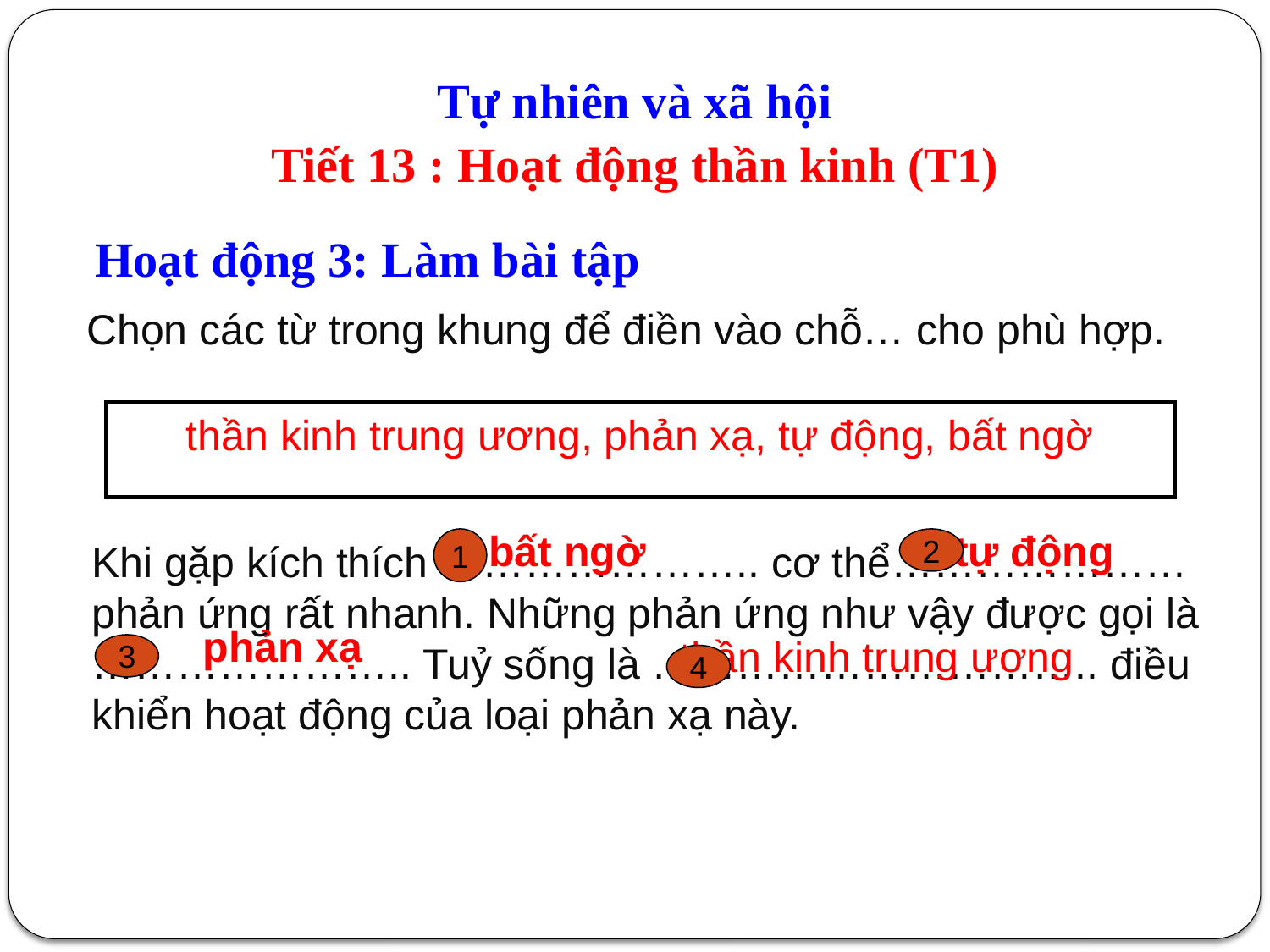

Tự nhiên và xã hội
Tiết 13 : Hoạt động thần kinh (T1)
Hoạt động 3: Làm bài tập
Chọn các từ trong khung để điền vào chỗ… cho phù hợp.
thần kinh trung ương, phản xạ, tự động, bất ngờ
bất ngờ
tự động
    Khi gặp kích thích ………………….. cơ thể………………… phản ứng rất nhanh. Những phản ứng như vậy được gọi là ………………….. Tuỷ sống là ………………………….. điều khiển hoạt động của loại phản xạ này.
1
2
phản xạ
thần kinh trung ương
3
4